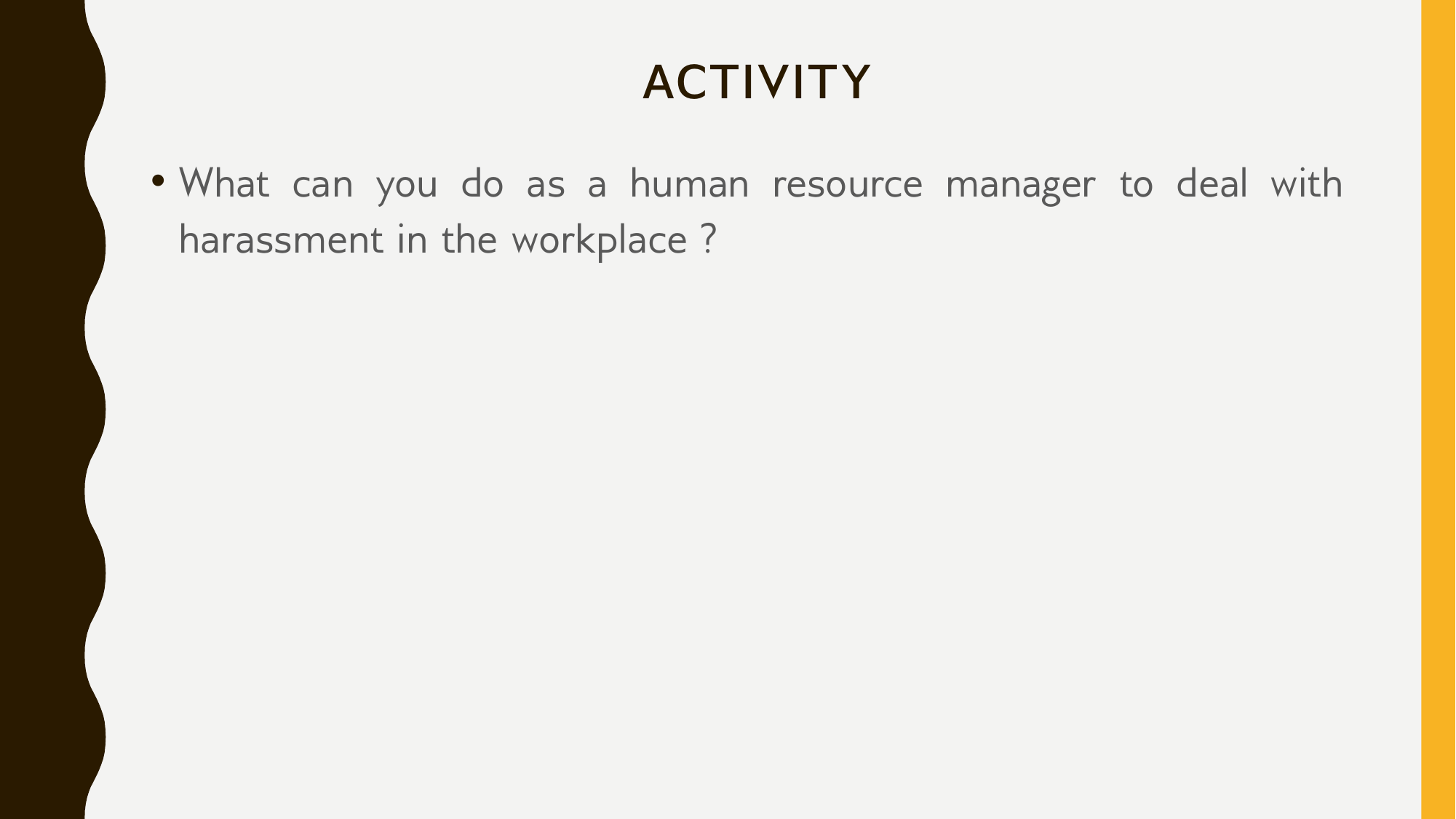

# activity
What can you do as a human resource manager to deal with harassment in the workplace ?